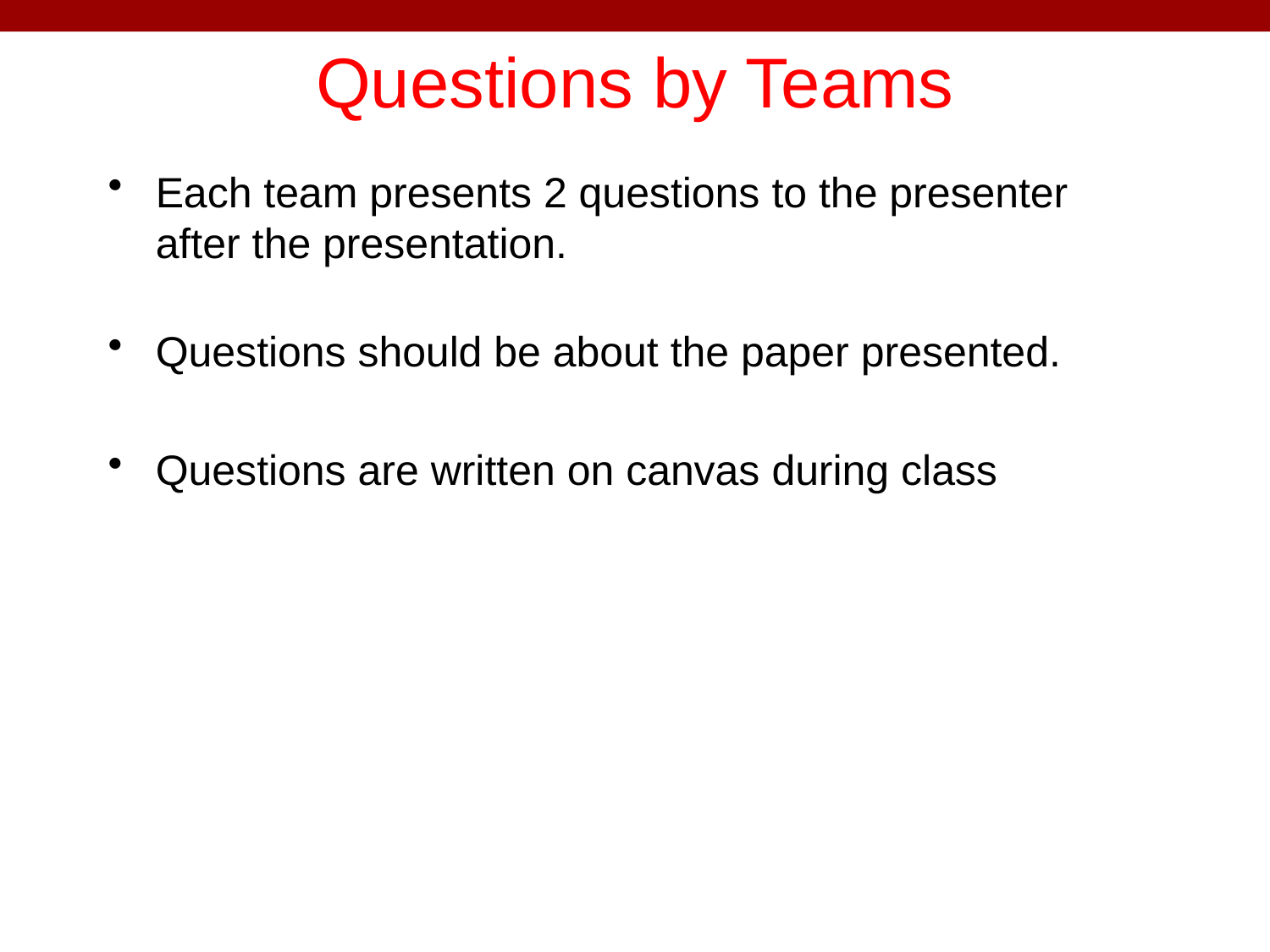

# Questions by Teams
Each team presents 2 questions to the presenter after the presentation.

Questions should be about the paper presented.

Questions are written on canvas during class